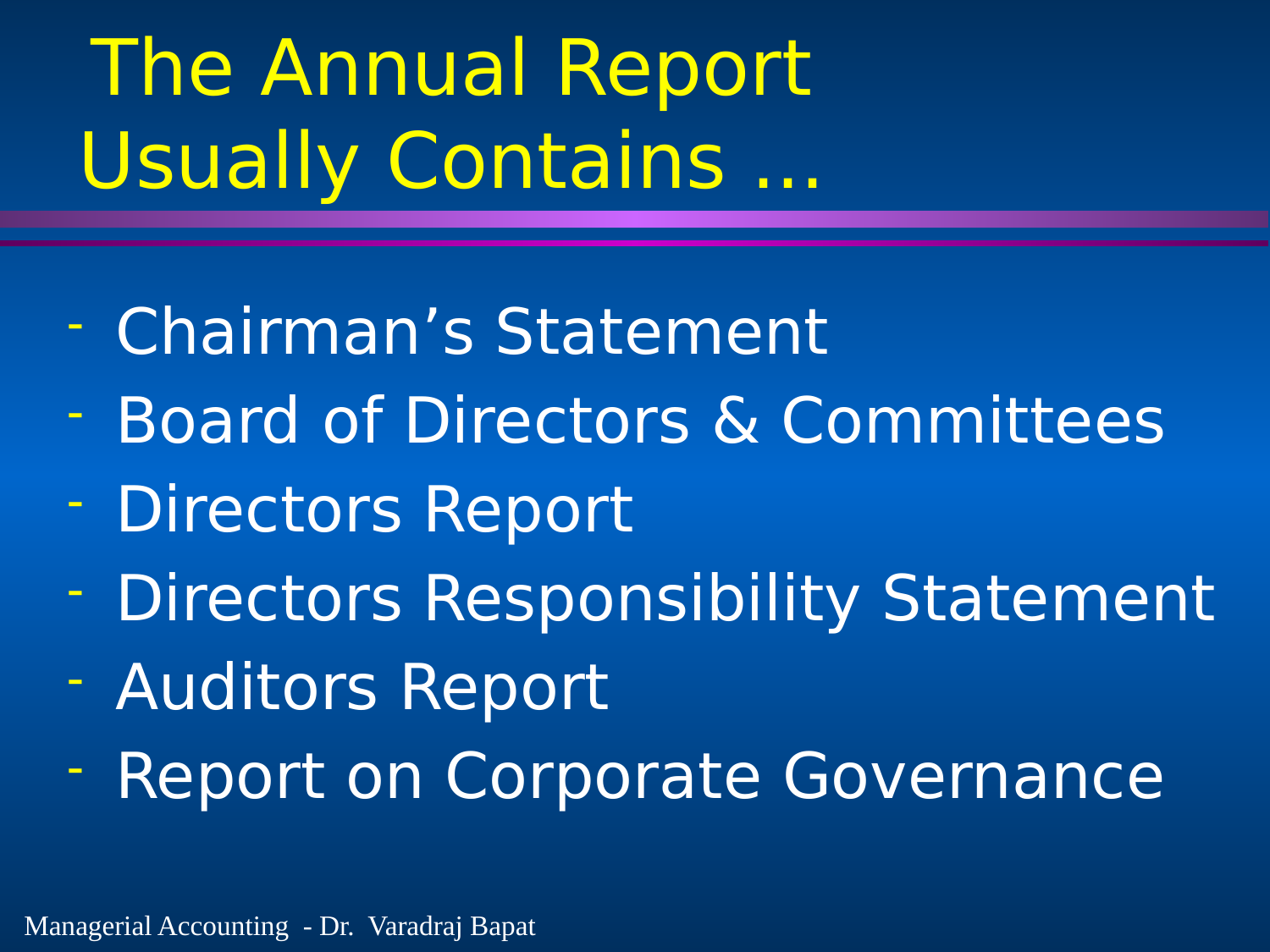

# The Annual Report Usually Contains ...
Chairman’s Statement
Board of Directors & Committees
Directors Report
Directors Responsibility Statement
Auditors Report
Report on Corporate Governance